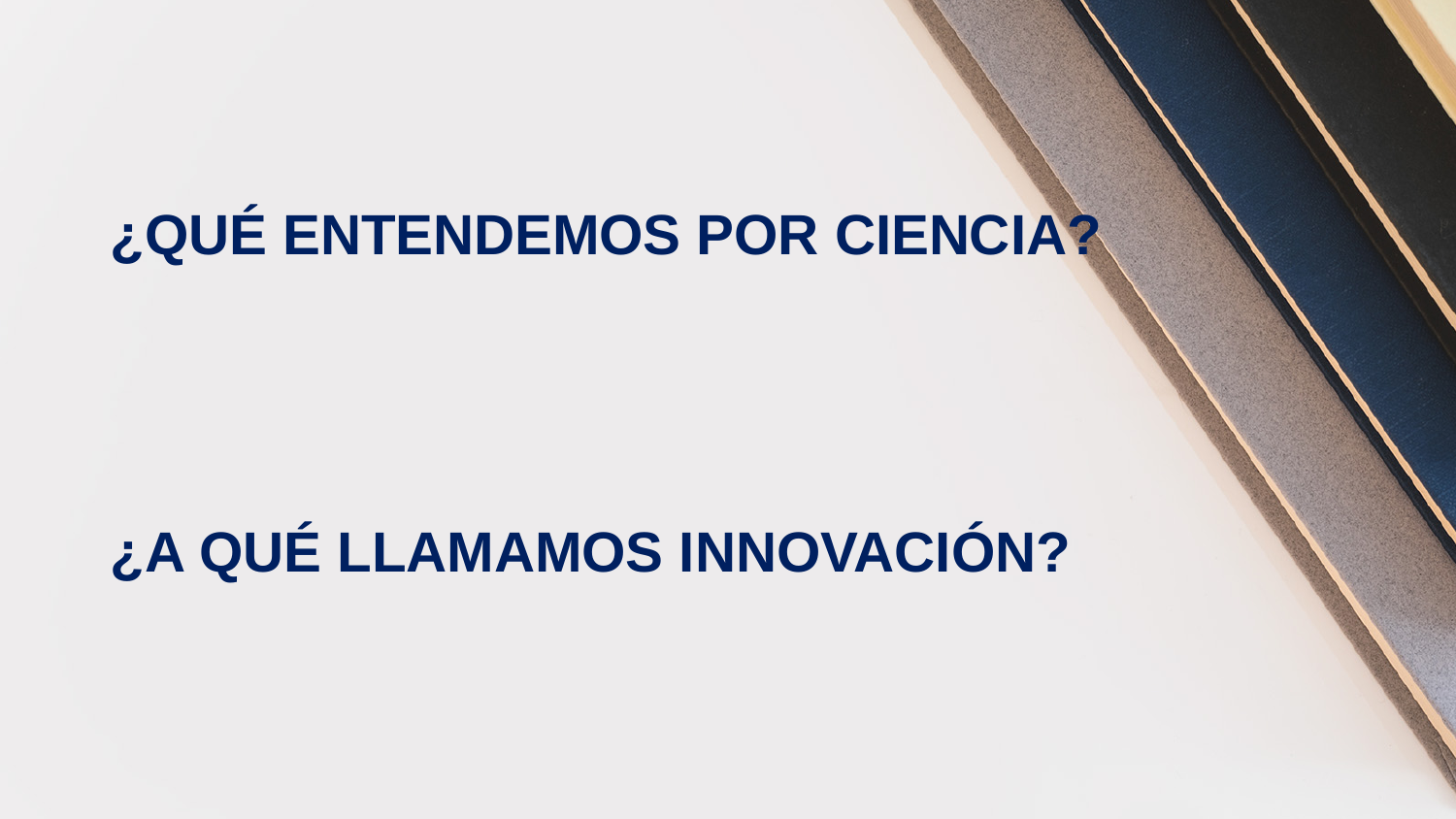

¿QUÉ ENTENDEMOS POR CIENCIA?

¿A QUÉ LLAMAMOS INNOVACIÓN?